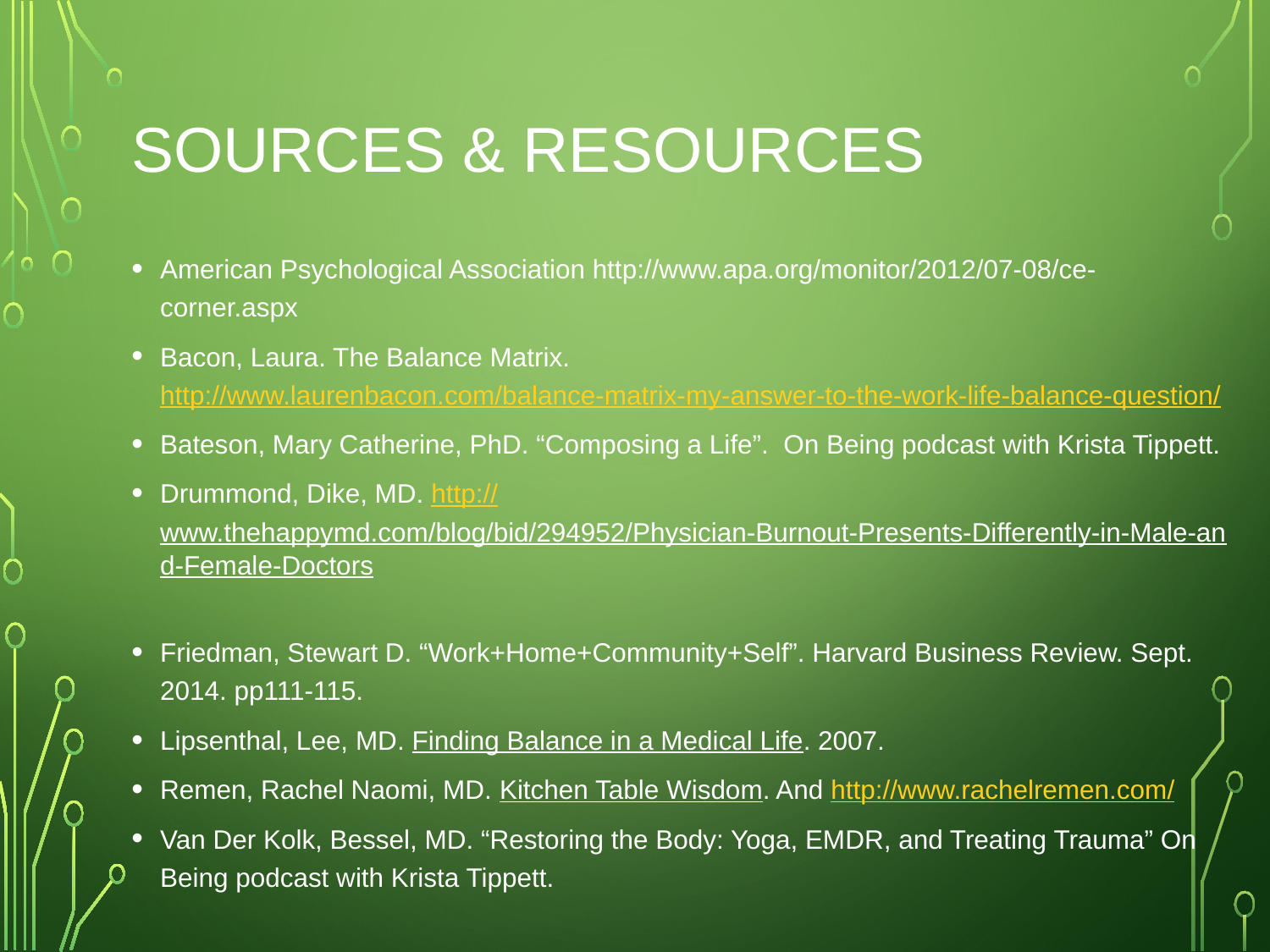

# Sources & Resources
American Psychological Association http://www.apa.org/monitor/2012/07-08/ce-corner.aspx
Bacon, Laura. The Balance Matrix. http://www.laurenbacon.com/balance-matrix-my-answer-to-the-work-life-balance-question/
Bateson, Mary Catherine, PhD. “Composing a Life”.  On Being podcast with Krista Tippett.
Drummond, Dike, MD. http://www.thehappymd.com/blog/bid/294952/Physician-Burnout-Presents-Differently-in-Male-and-Female-Doctors
Friedman, Stewart D. “Work+Home+Community+Self”. Harvard Business Review. Sept. 2014. pp111-115.
Lipsenthal, Lee, MD. Finding Balance in a Medical Life. 2007.
Remen, Rachel Naomi, MD. Kitchen Table Wisdom. And http://www.rachelremen.com/
Van Der Kolk, Bessel, MD. “Restoring the Body: Yoga, EMDR, and Treating Trauma” On Being podcast with Krista Tippett.